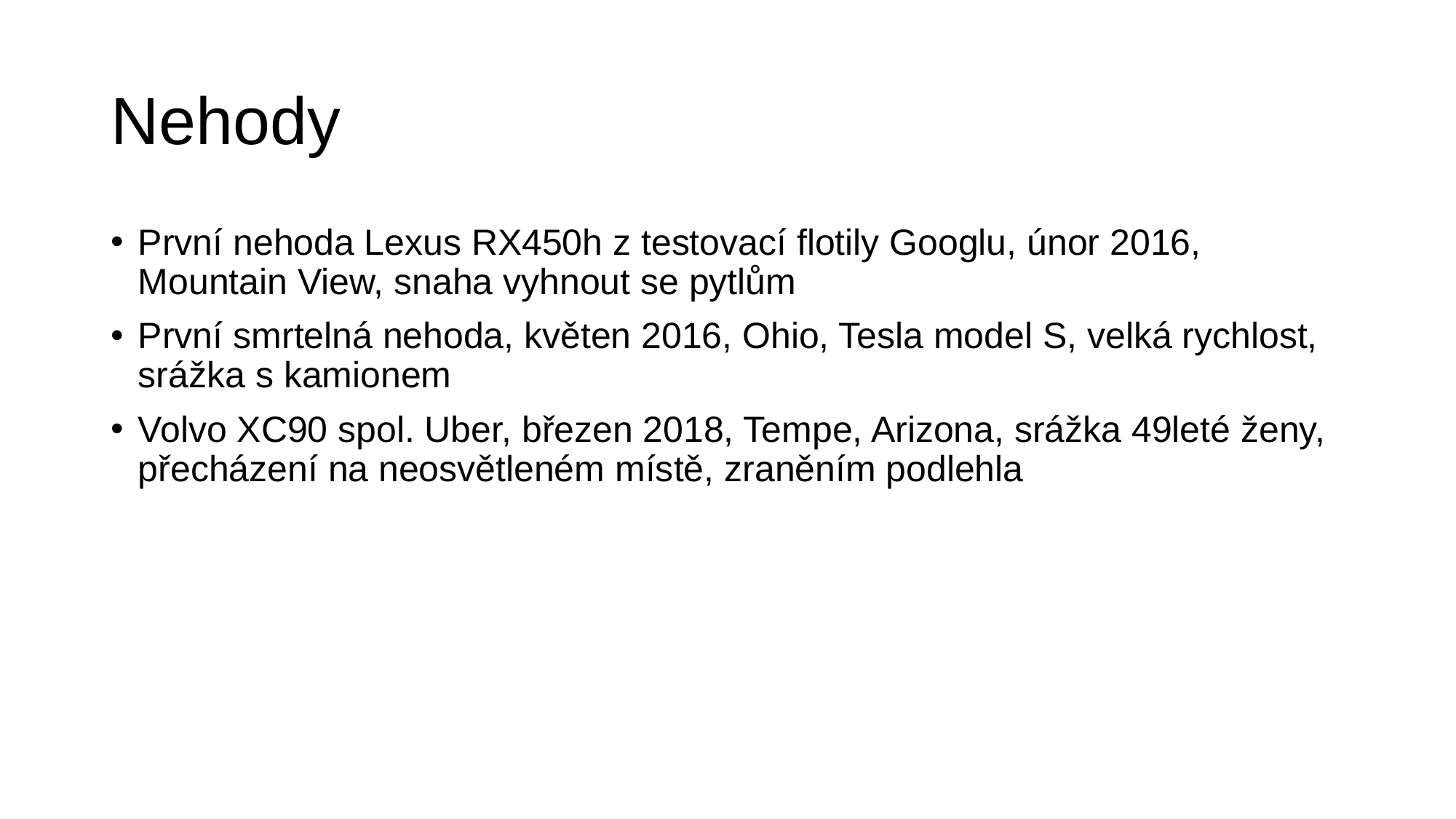

# Nehody
První nehoda Lexus RX450h z testovací flotily Googlu, únor 2016, Mountain View, snaha vyhnout se pytlům
První smrtelná nehoda, květen 2016, Ohio, Tesla model S, velká rychlost, srážka s kamionem
Volvo XC90 spol. Uber, březen 2018, Tempe, Arizona, srážka 49leté ženy, přecházení na neosvětleném místě, zraněním podlehla